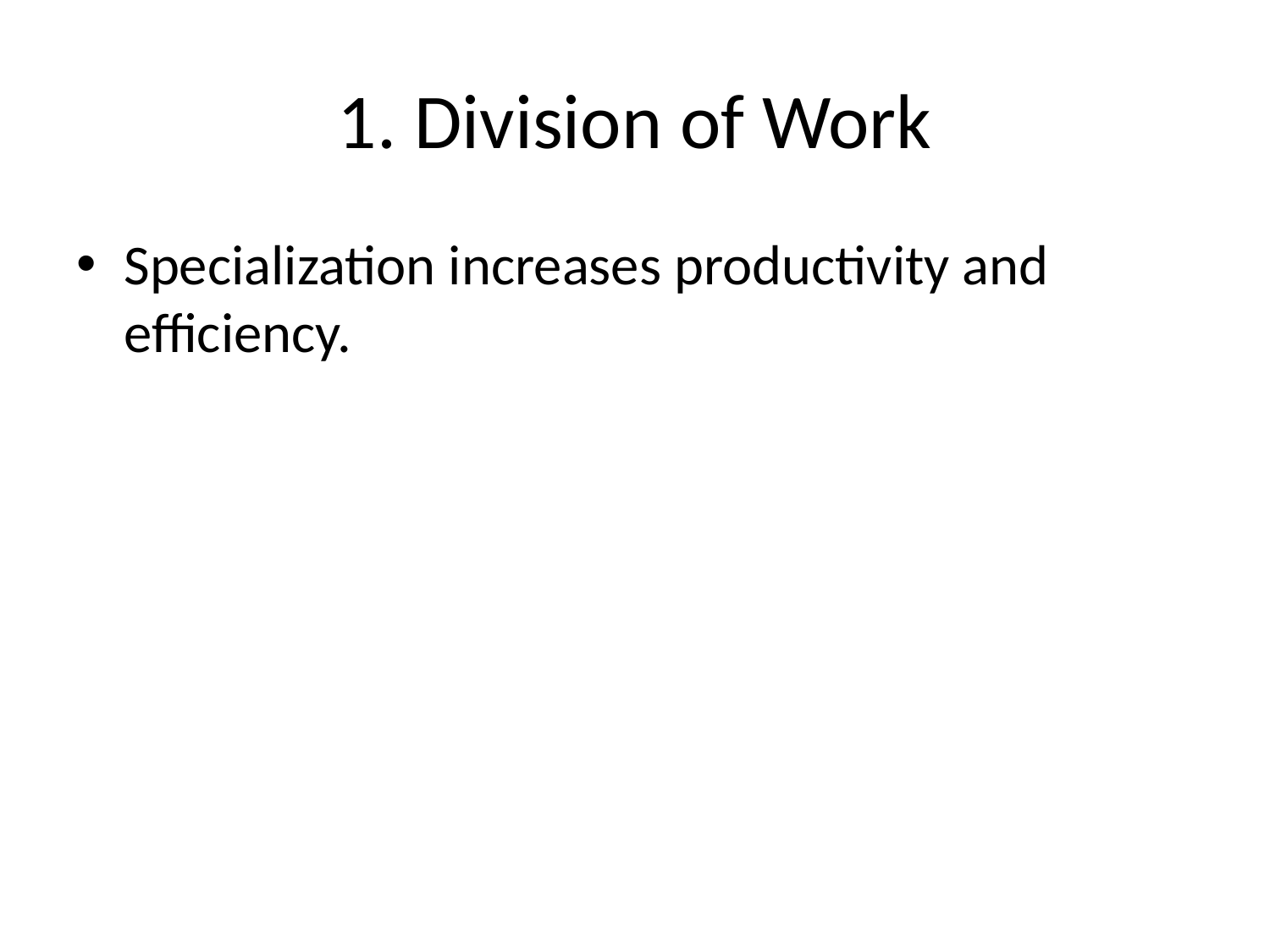

# 1. Division of Work
Specialization increases productivity and efficiency.